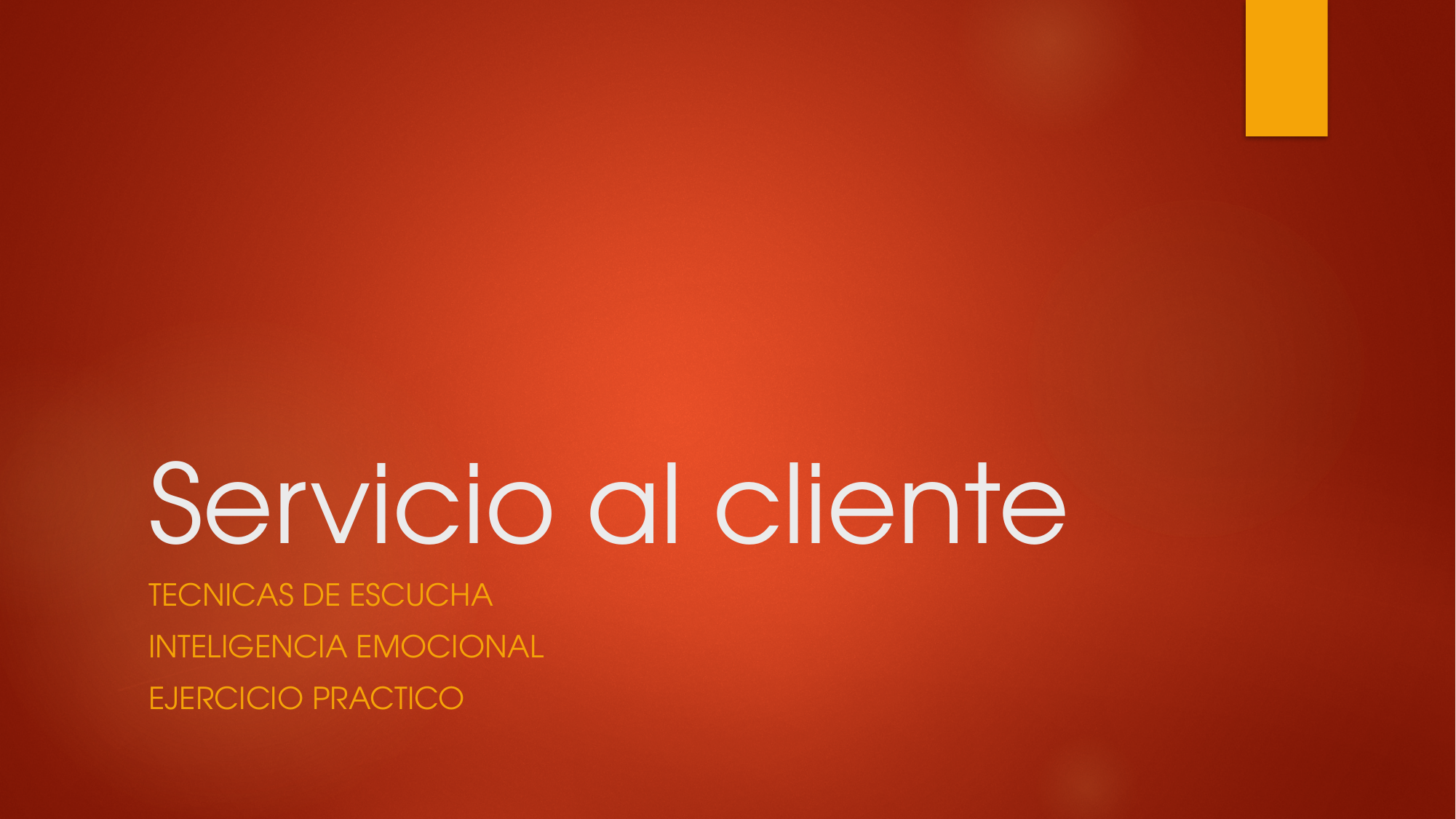

# Servicio al cliente
Tecnicas de escucha
Inteligencia emocional
Ejercicio practico